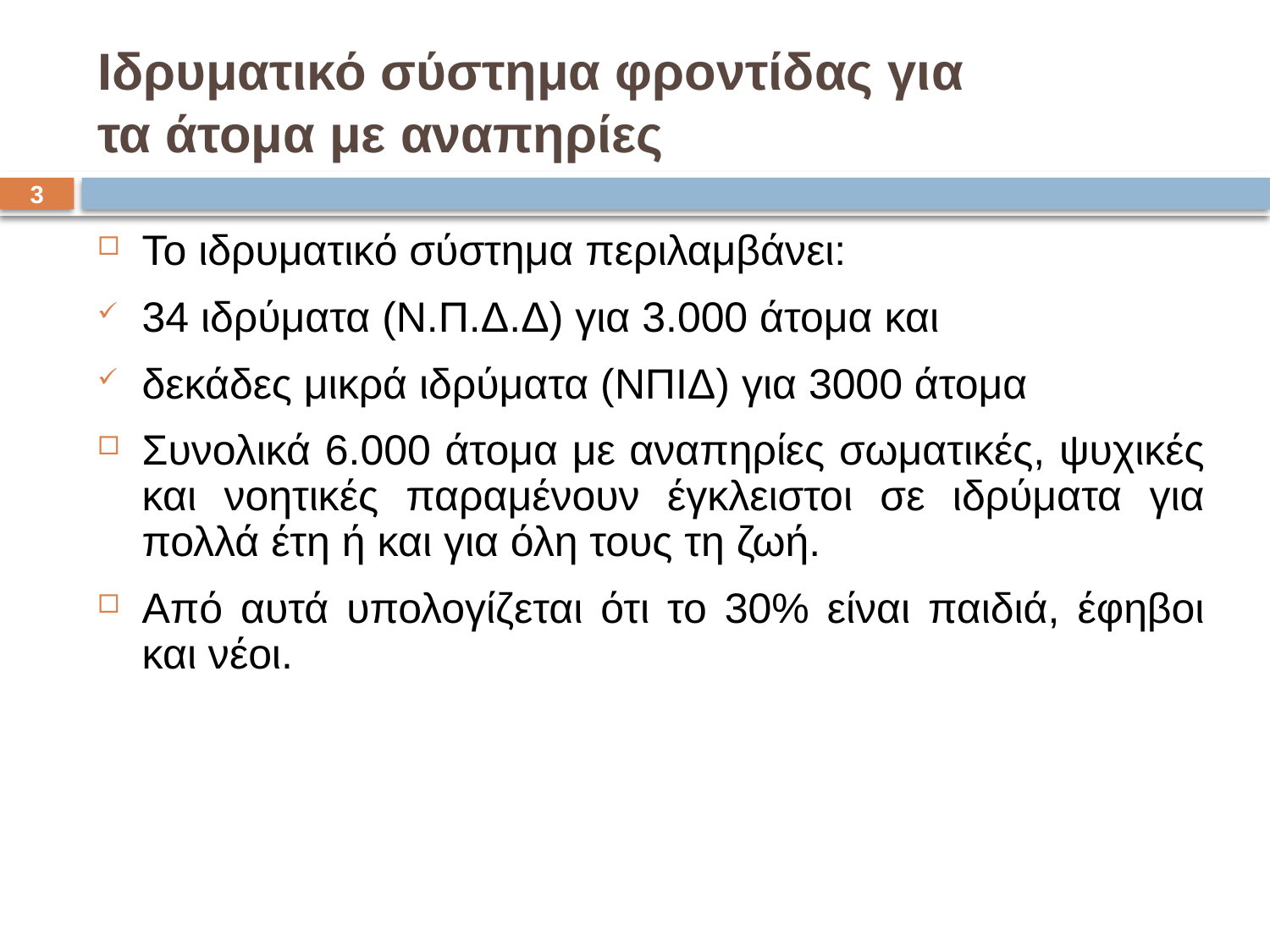

# Ιδρυματικό σύστημα φροντίδας για τα άτομα με αναπηρίες
3
Το ιδρυματικό σύστημα περιλαμβάνει:
34 ιδρύματα (Ν.Π.Δ.Δ) για 3.000 άτομα και
δεκάδες μικρά ιδρύματα (ΝΠΙΔ) για 3000 άτομα
Συνολικά 6.000 άτομα με αναπηρίες σωματικές, ψυχικές και νοητικές παραμένουν έγκλειστοι σε ιδρύματα για πολλά έτη ή και για όλη τους τη ζωή.
Από αυτά υπολογίζεται ότι το 30% είναι παιδιά, έφηβοι και νέοι.